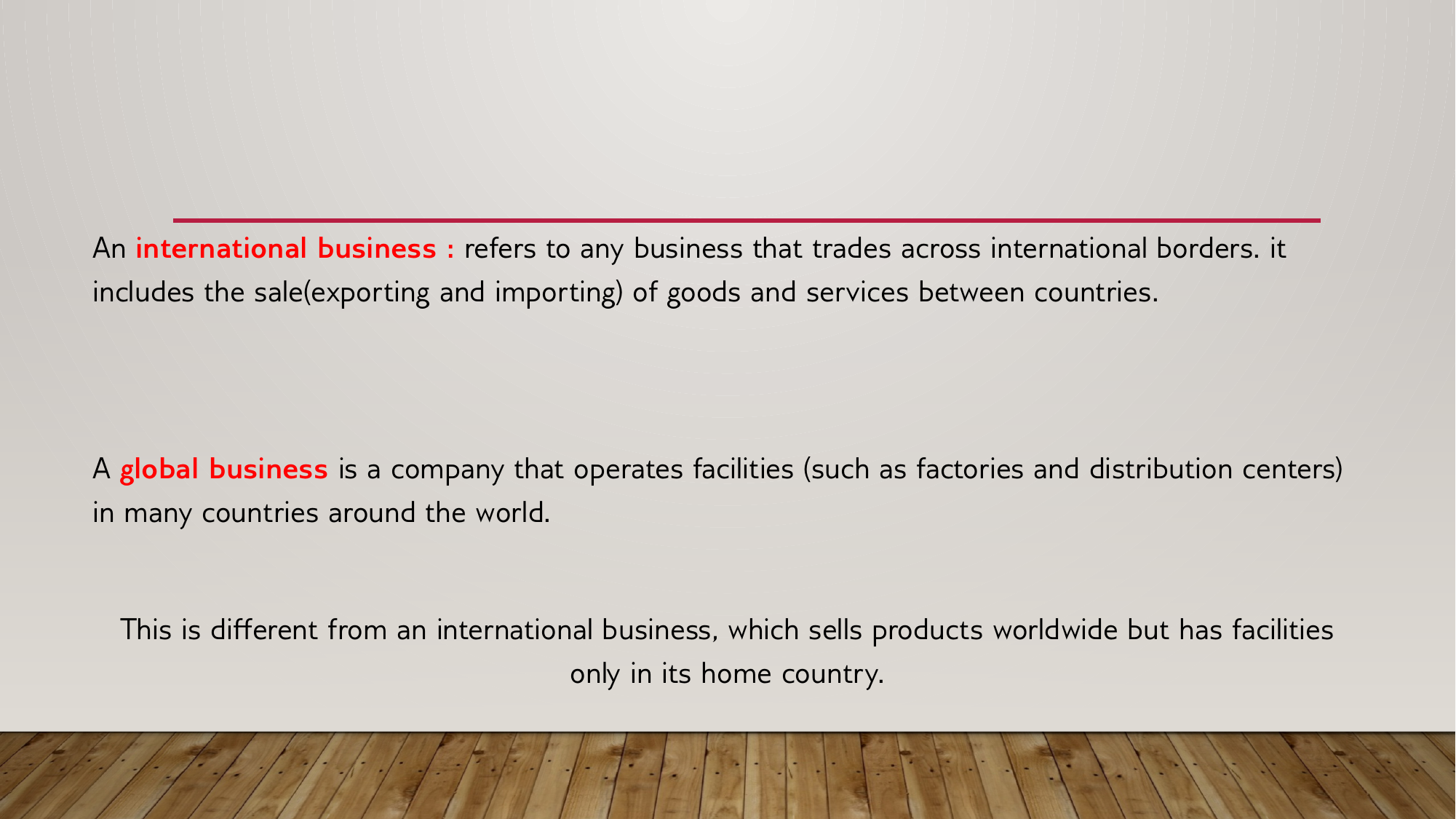

An international business : refers to any business that trades across international borders. it includes the sale(exporting and importing) of goods and services between countries.

A global business is a company that operates facilities (such as factories and distribution centers) in many countries around the world.

This is different from an international business, which sells products worldwide but has facilities only in its home country.